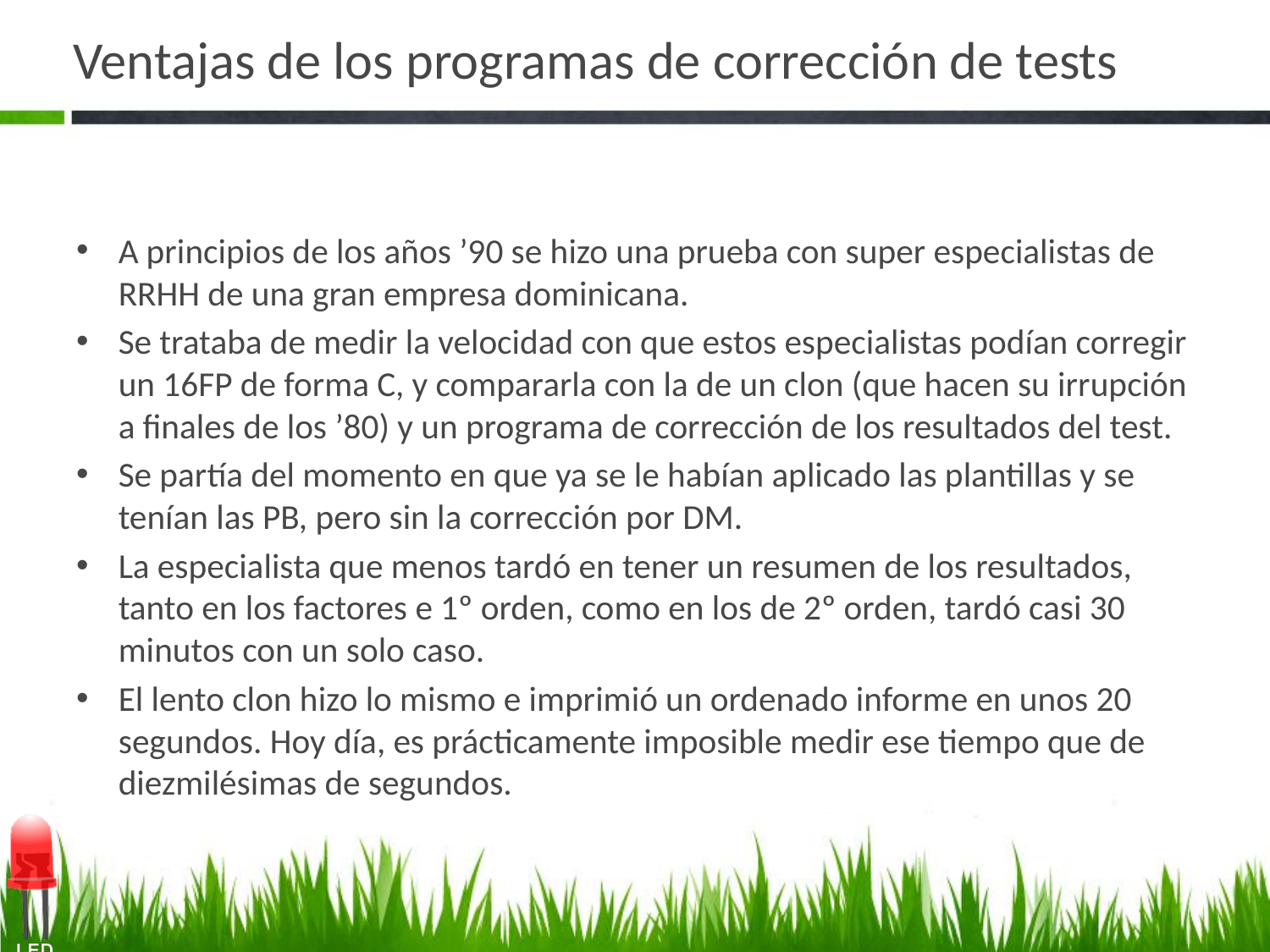

# Ventajas de los programas de corrección de tests
A principios de los años ’90 se hizo una prueba con super especialistas de RRHH de una gran empresa dominicana.
Se trataba de medir la velocidad con que estos especialistas podían corregir un 16FP de forma C, y compararla con la de un clon (que hacen su irrupción a finales de los ’80) y un programa de corrección de los resultados del test.
Se partía del momento en que ya se le habían aplicado las plantillas y se tenían las PB, pero sin la corrección por DM.
La especialista que menos tardó en tener un resumen de los resultados, tanto en los factores e 1º orden, como en los de 2º orden, tardó casi 30 minutos con un solo caso.
El lento clon hizo lo mismo e imprimió un ordenado informe en unos 20 segundos. Hoy día, es prácticamente imposible medir ese tiempo que de diezmilésimas de segundos.